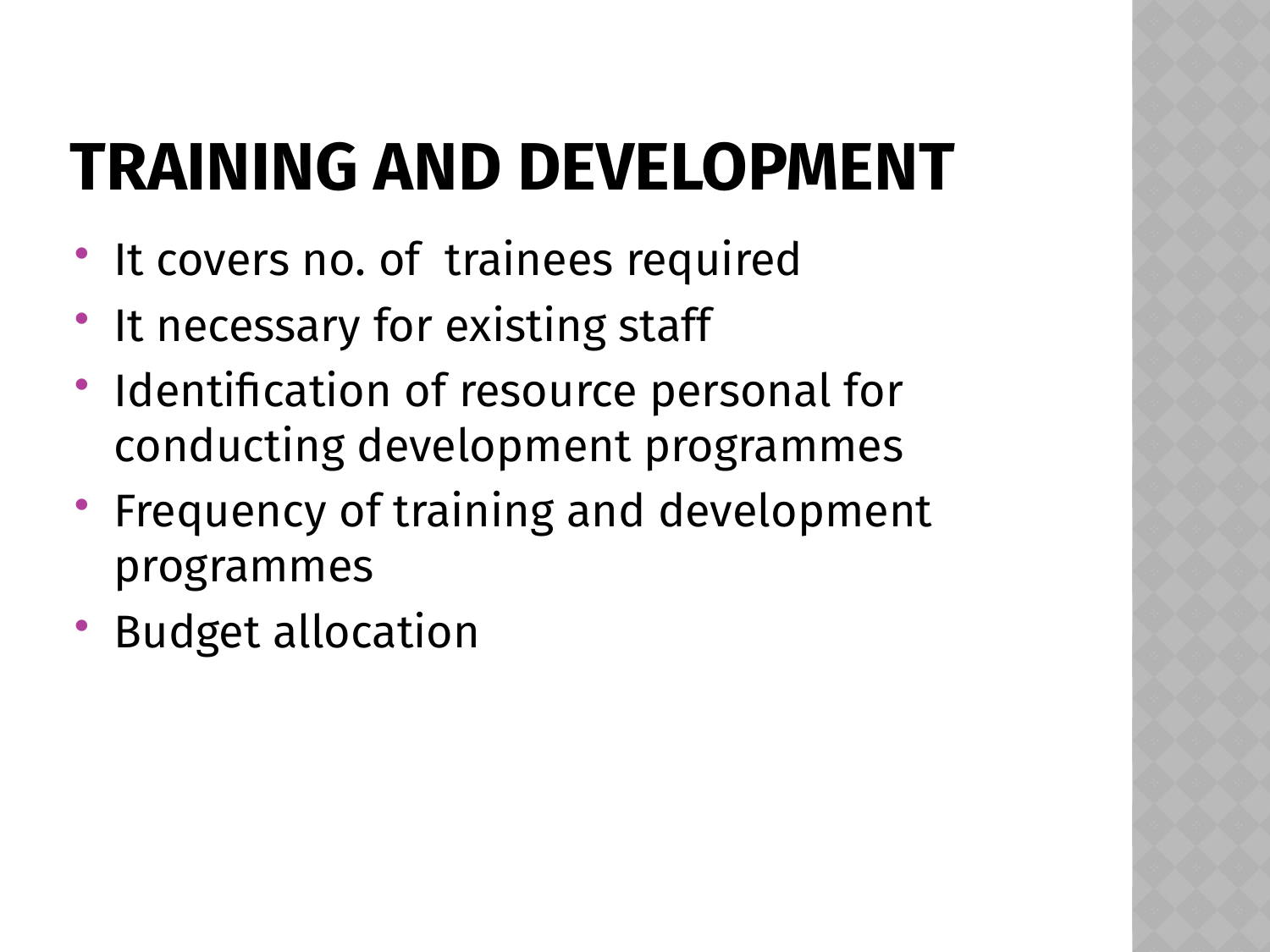

# Training and development
It covers no. of  trainees required
It necessary for existing staff
Identification of resource personal for conducting development programmes
Frequency of training and development programmes
Budget allocation